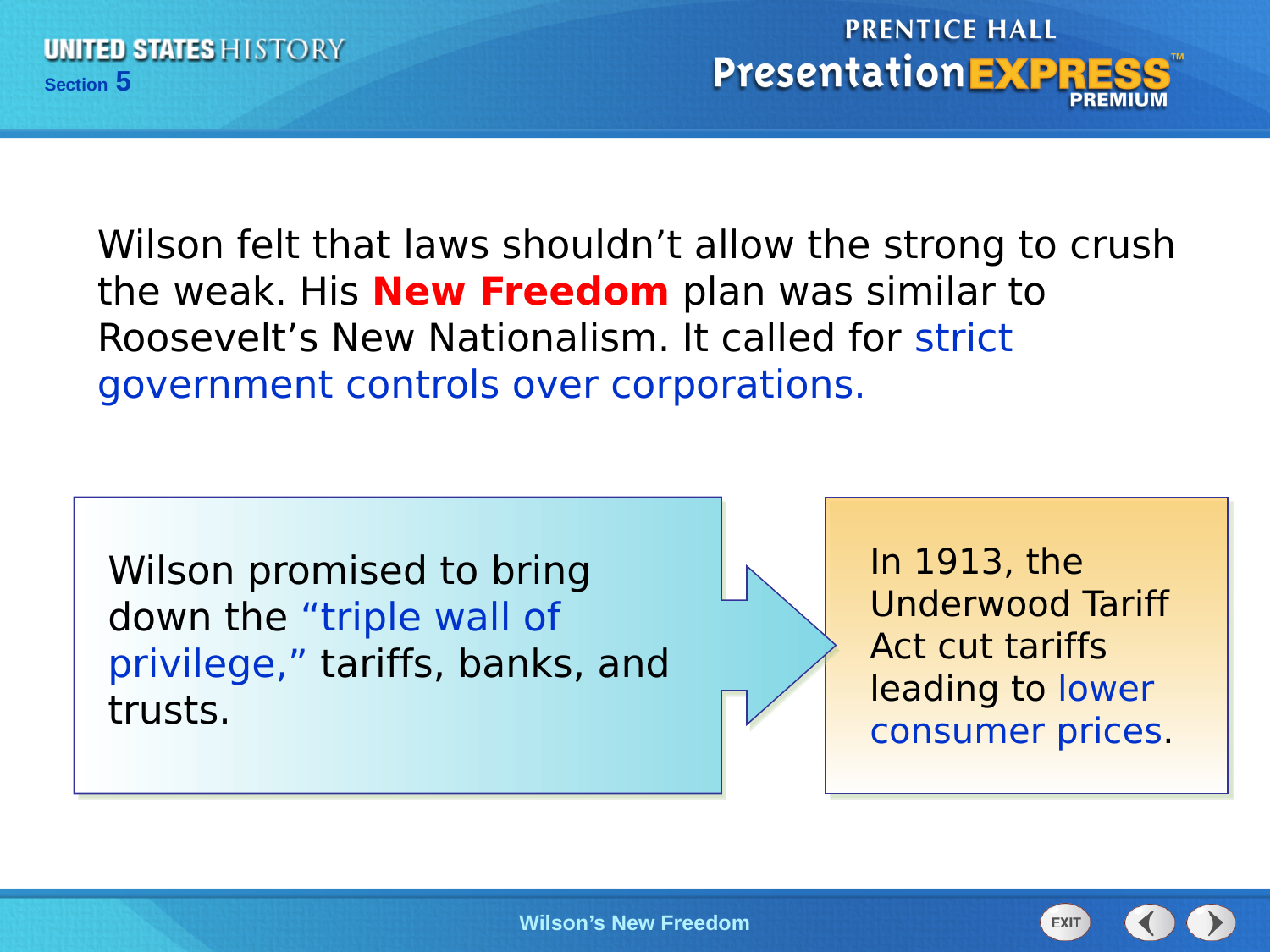

Wilson felt that laws shouldn’t allow the strong to crush the weak. His New Freedom plan was similar to Roosevelt’s New Nationalism. It called for strict government controls over corporations.

In 1913, the Underwood Tariff Act cut tariffs leading to lower consumer prices.
Wilson promised to bring down the “triple wall of privilege,” tariffs, banks, and trusts.